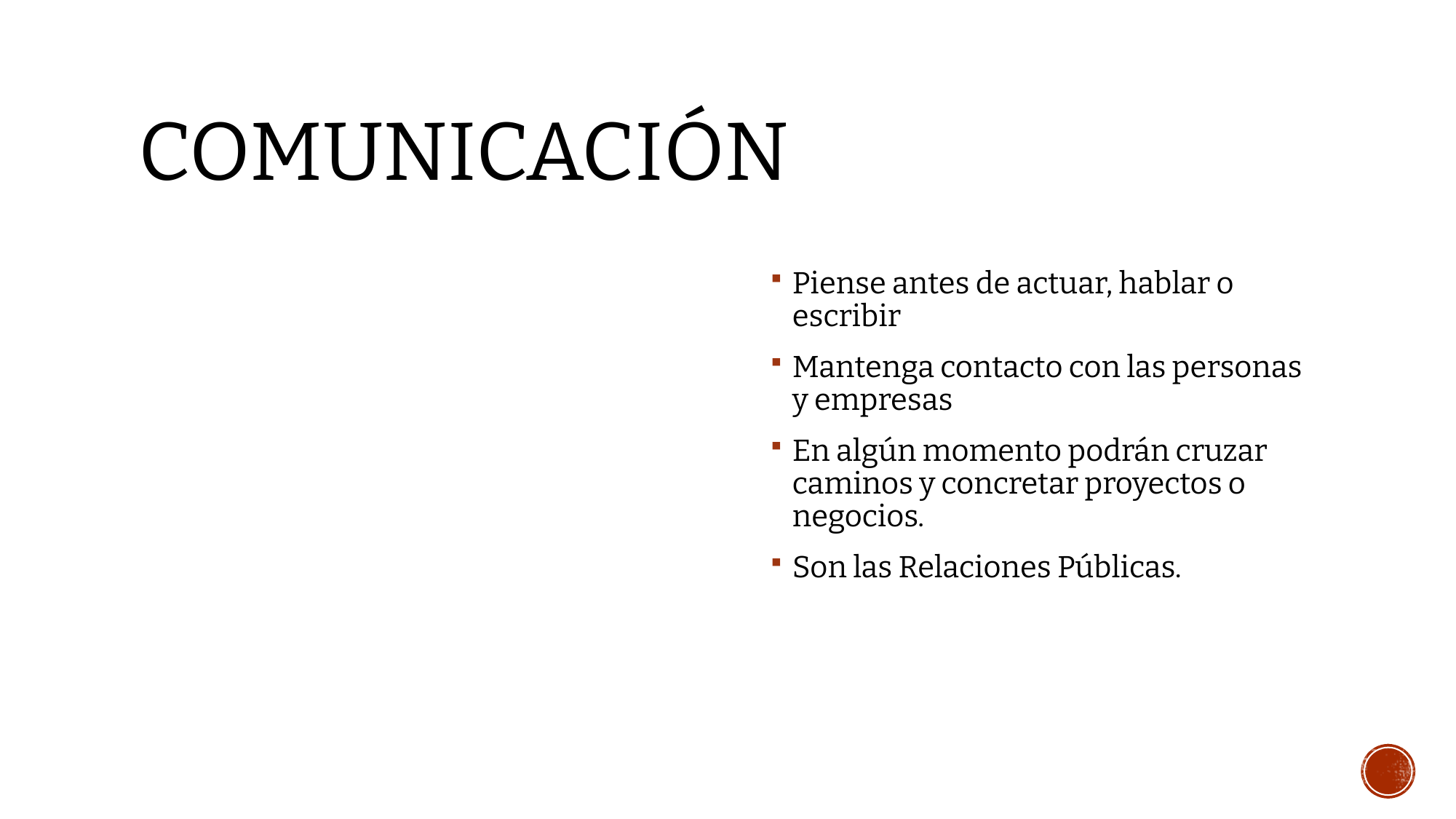

# Comunicación

Piense antes de actuar, hablar o escribir
Mantenga contacto con las personas y empresas
En algún momento podrán cruzar caminos y concretar proyectos o negocios.
Son las Relaciones Públicas.